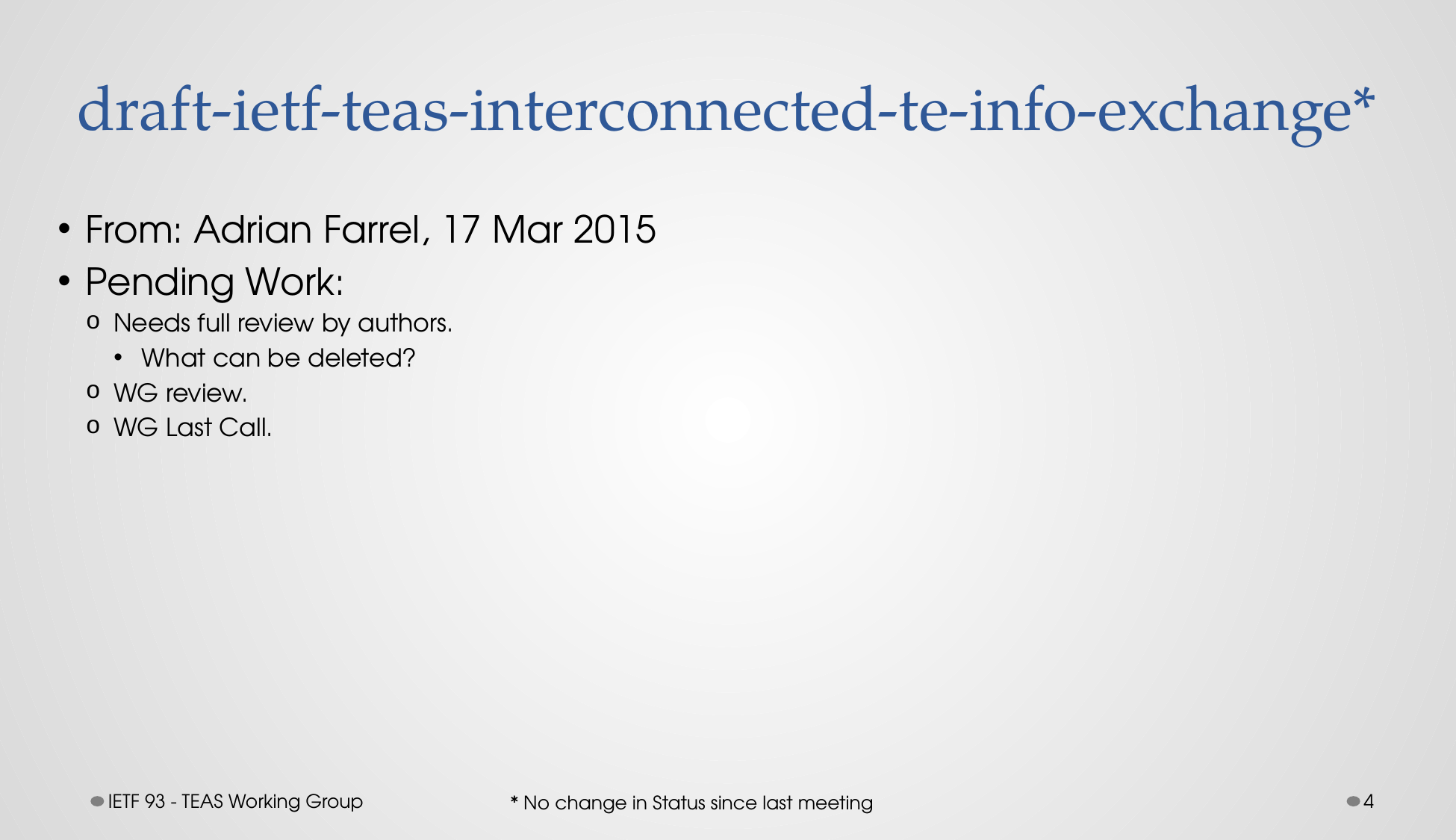

# draft-ietf-teas-interconnected-te-info-exchange*
From: Adrian Farrel, 17 Mar 2015
Pending Work:
Needs full review by authors.
What can be deleted?
WG review.
WG Last Call.

IETF 93 - TEAS Working Group
4
* No change in Status since last meeting